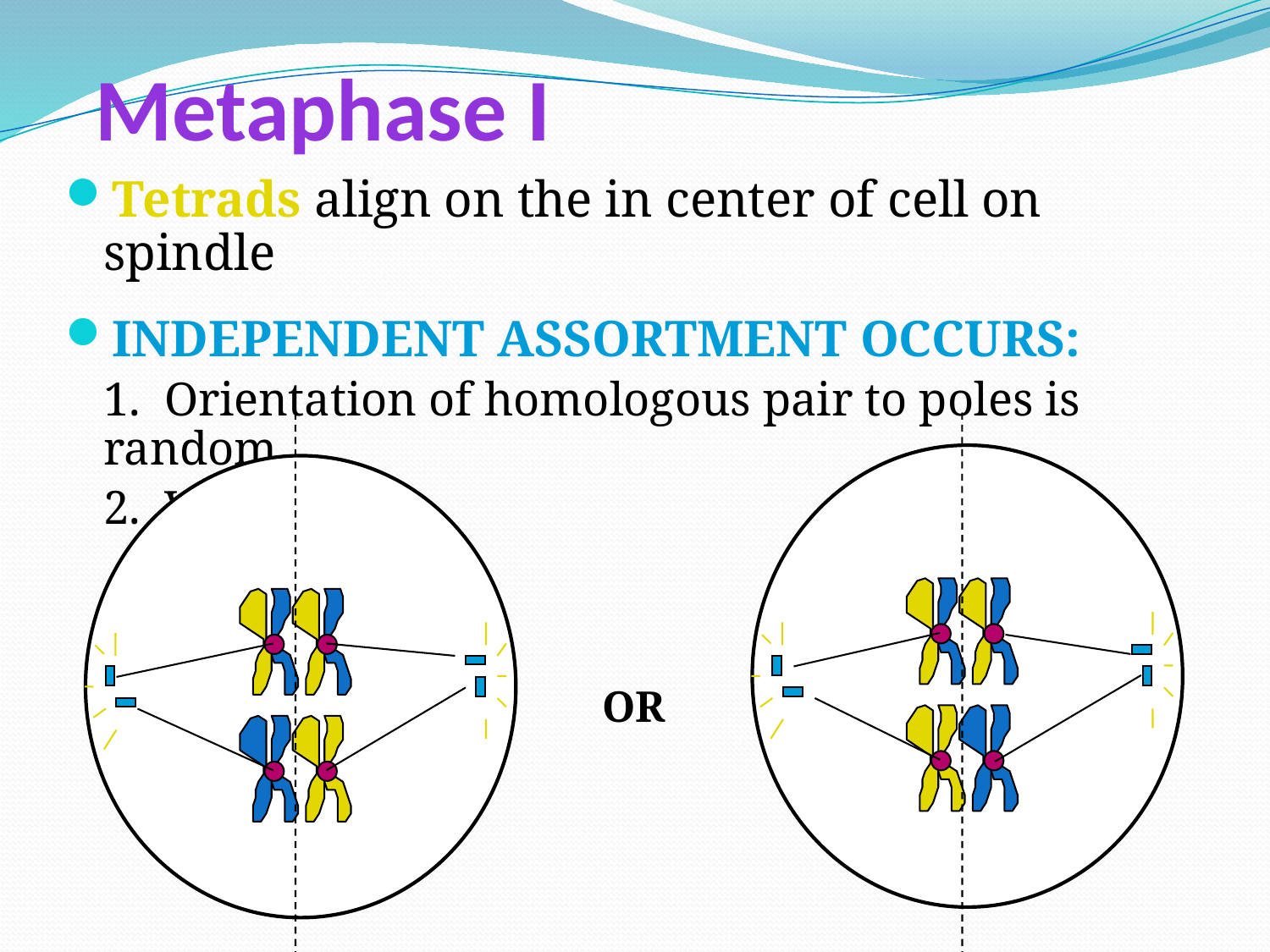

# Metaphase I

Tetrads align on the in center of cell on spindle

INDEPENDENT ASSORTMENT OCCURS:
	1.  Orientation of homologous pair to poles is random.
	2.  Variation

OR